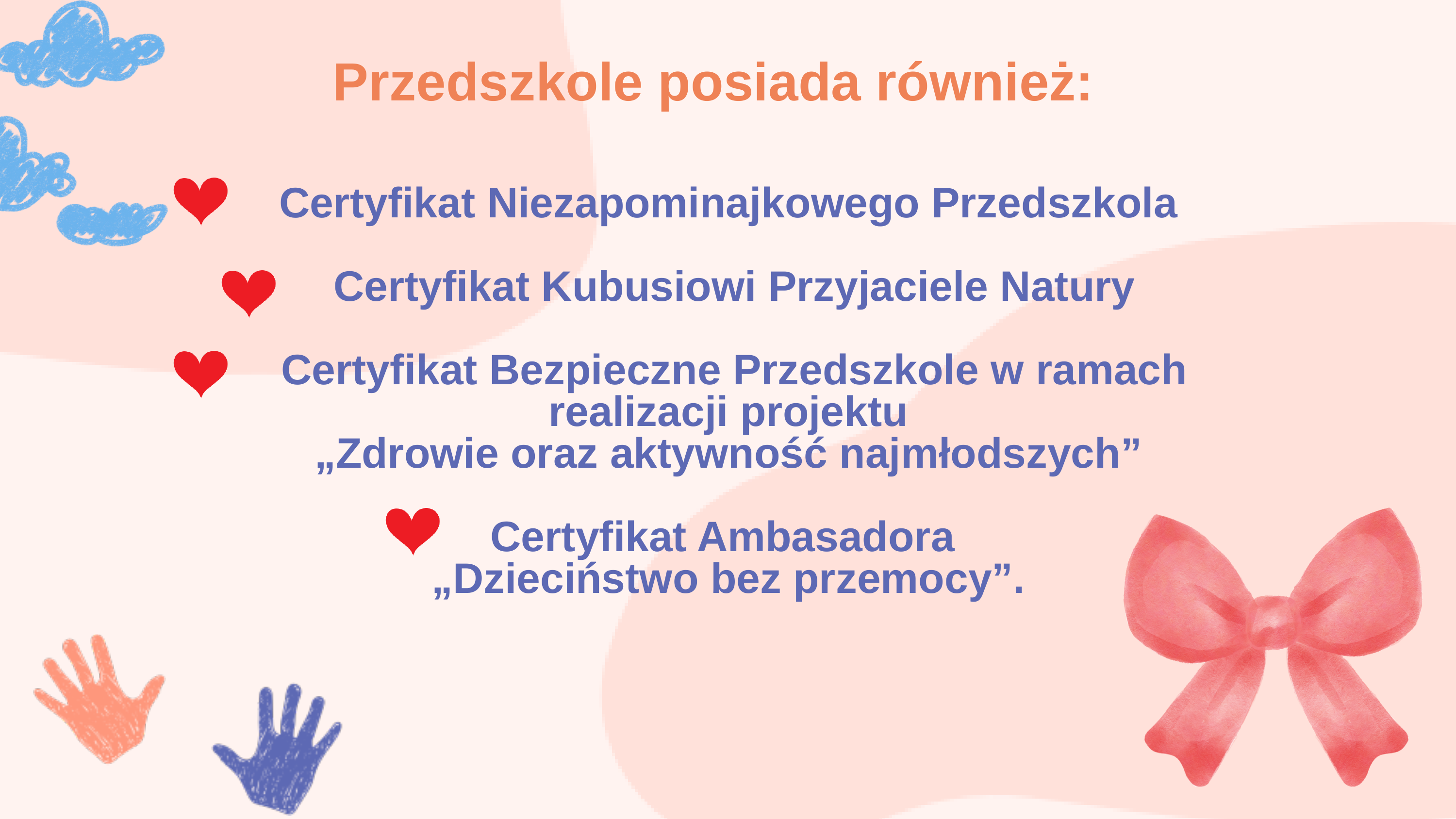

Przedszkole posiada również:

Certyfikat Niezapominajkowego Przedszkola

 Certyfikat Kubusiowi Przyjaciele Natury

 Certyfikat Bezpieczne Przedszkole w ramach realizacji projektu
„Zdrowie oraz aktywność najmłodszych”

Certyfikat Ambasadora
„Dzieciństwo bez przemocy”.